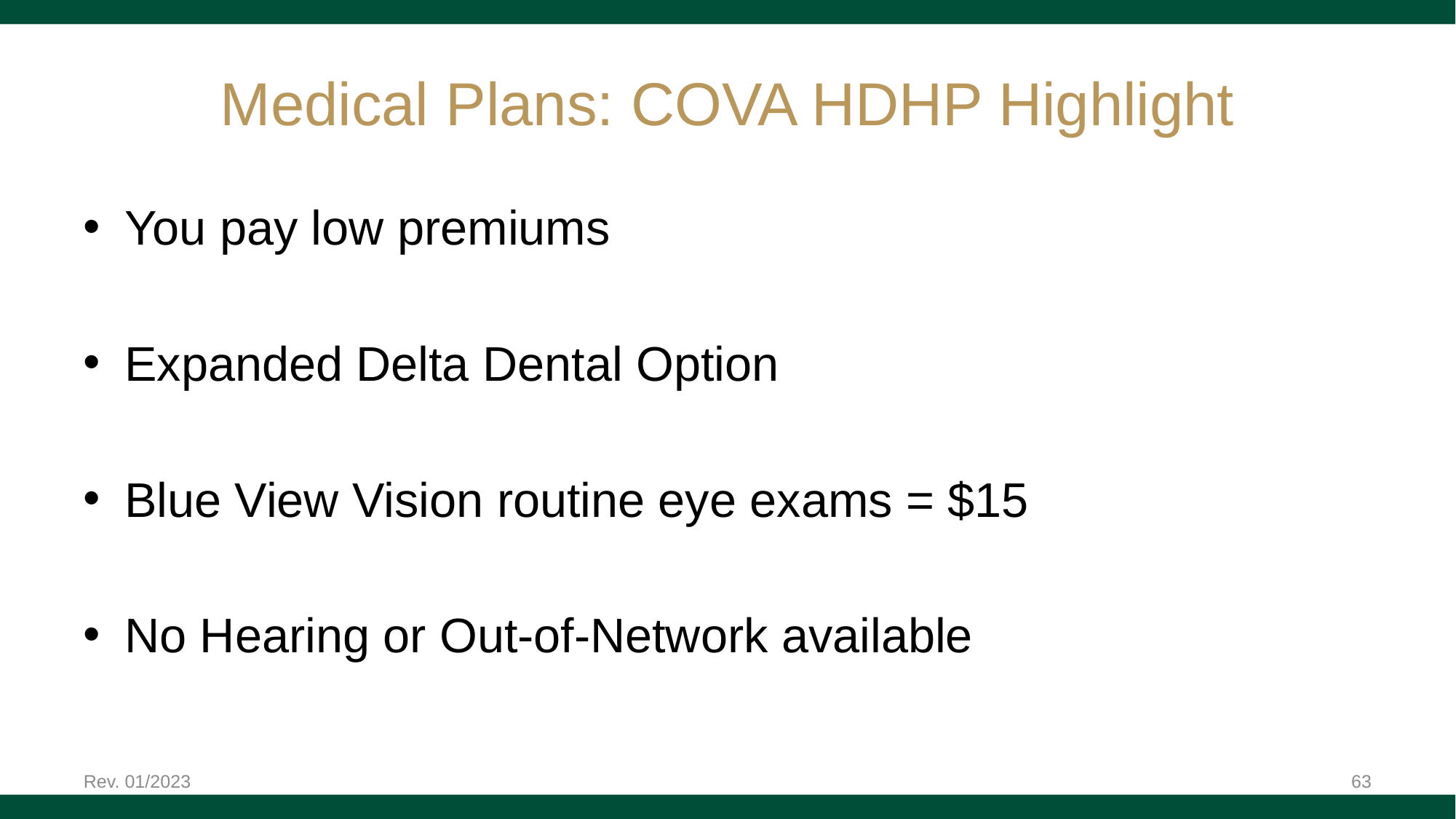

# Medical Plans: COVA HDHP Highlight
You pay low premiums

Expanded Delta Dental Option

Blue View Vision routine eye exams = $15

No Hearing or Out-of-Network available
Rev. 01/2023
63